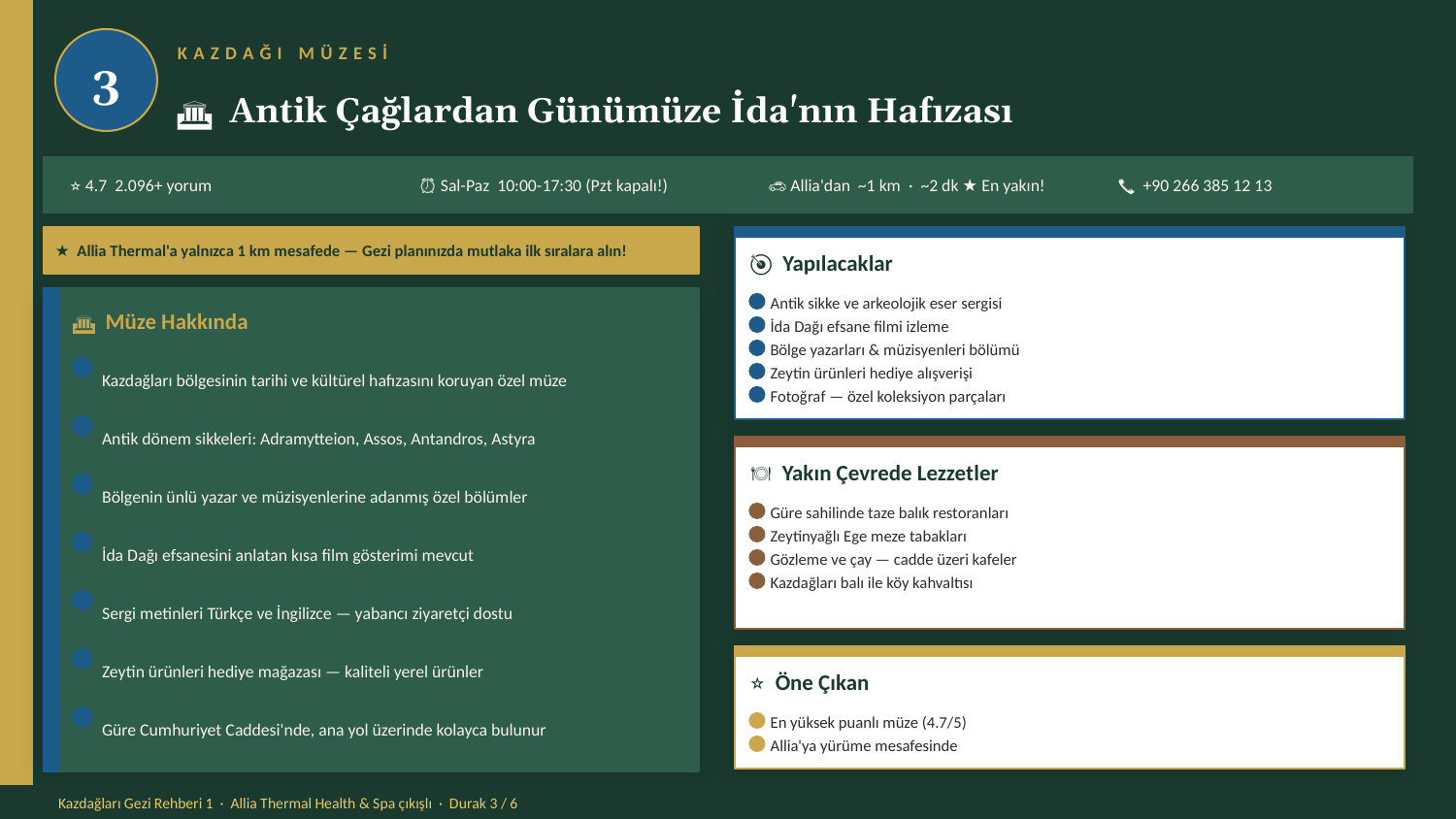

3
KAZDAĞI MÜZESİ
✦ YENİ
🏛  Antik Çağlardan Günümüze İda'nın Hafızası

⭐ 4.7  2.096+ yorum
⏰ Sal-Paz  10:00-17:30 (Pzt kapalı!)
🚗 Allia'dan  ~1 km  ·  ~2 dk ★ En yakın!
📞  +90 266 385 12 13

★  Allia Thermal'a yalnızca 1 km mesafede — Gezi planınızda mutlaka ilk sıralara alın!

🎯  Yapılacaklar

Antik sikke ve arkeolojik eser sergisi

🏛  Müze Hakkında
İda Dağı efsane filmi izleme

Bölge yazarları & müzisyenleri bölümü

Kazdağları bölgesinin tarihi ve kültürel hafızasını koruyan özel müze

Zeytin ürünleri hediye alışverişi

Fotoğraf — özel koleksiyon parçaları

Antik dönem sikkeleri: Adramytteion, Assos, Antandros, Astyra

🍽  Yakın Çevrede Lezzetler
Bölgenin ünlü yazar ve müzisyenlerine adanmış özel bölümler

Güre sahilinde taze balık restoranları

Zeytinyağlı Ege meze tabakları

İda Dağı efsanesini anlatan kısa film gösterimi mevcut

Gözleme ve çay — cadde üzeri kafeler

Kazdağları balı ile köy kahvaltısı

Sergi metinleri Türkçe ve İngilizce — yabancı ziyaretçi dostu

Zeytin ürünleri hediye mağazası — kaliteli yerel ürünler

⭐  Öne Çıkan
Güre Cumhuriyet Caddesi'nde, ana yol üzerinde kolayca bulunur

En yüksek puanlı müze (4.7/5)

Allia'ya yürüme mesafesinde

Kazdağları Gezi Rehberi 1  ·  Allia Thermal Health & Spa çıkışlı  ·  Durak 3 / 6